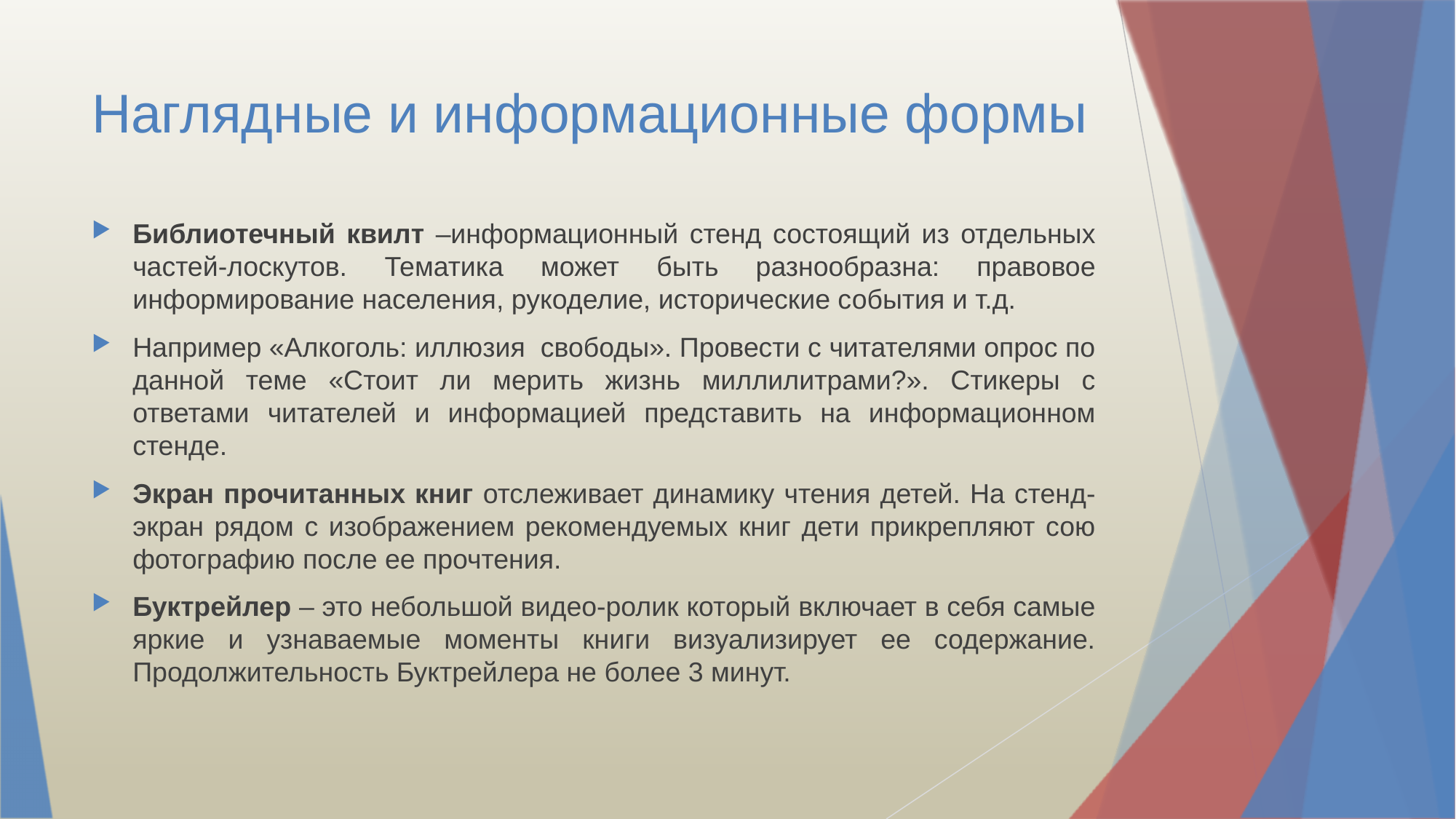

# Наглядные и информационные формы
Библиотечный квилт –информационный стенд состоящий из отдельных частей-лоскутов. Тематика может быть разнообразна: правовое информирование населения, рукоделие, исторические события и т.д.
Например «Алкоголь: иллюзия  свободы». Провести с читателями опрос по данной теме «Стоит ли мерить жизнь миллилитрами?». Стикеры с ответами читателей и информацией представить на информационном стенде.
Экран прочитанных книг отслеживает динамику чтения детей. На стенд-экран рядом с изображением рекомендуемых книг дети прикрепляют сою фотографию после ее прочтения.
Буктрейлер – это небольшой видео-ролик который включает в себя самые яркие и узнаваемые моменты книги визуализирует ее содержание. Продолжительность Буктрейлера не более 3 минут.